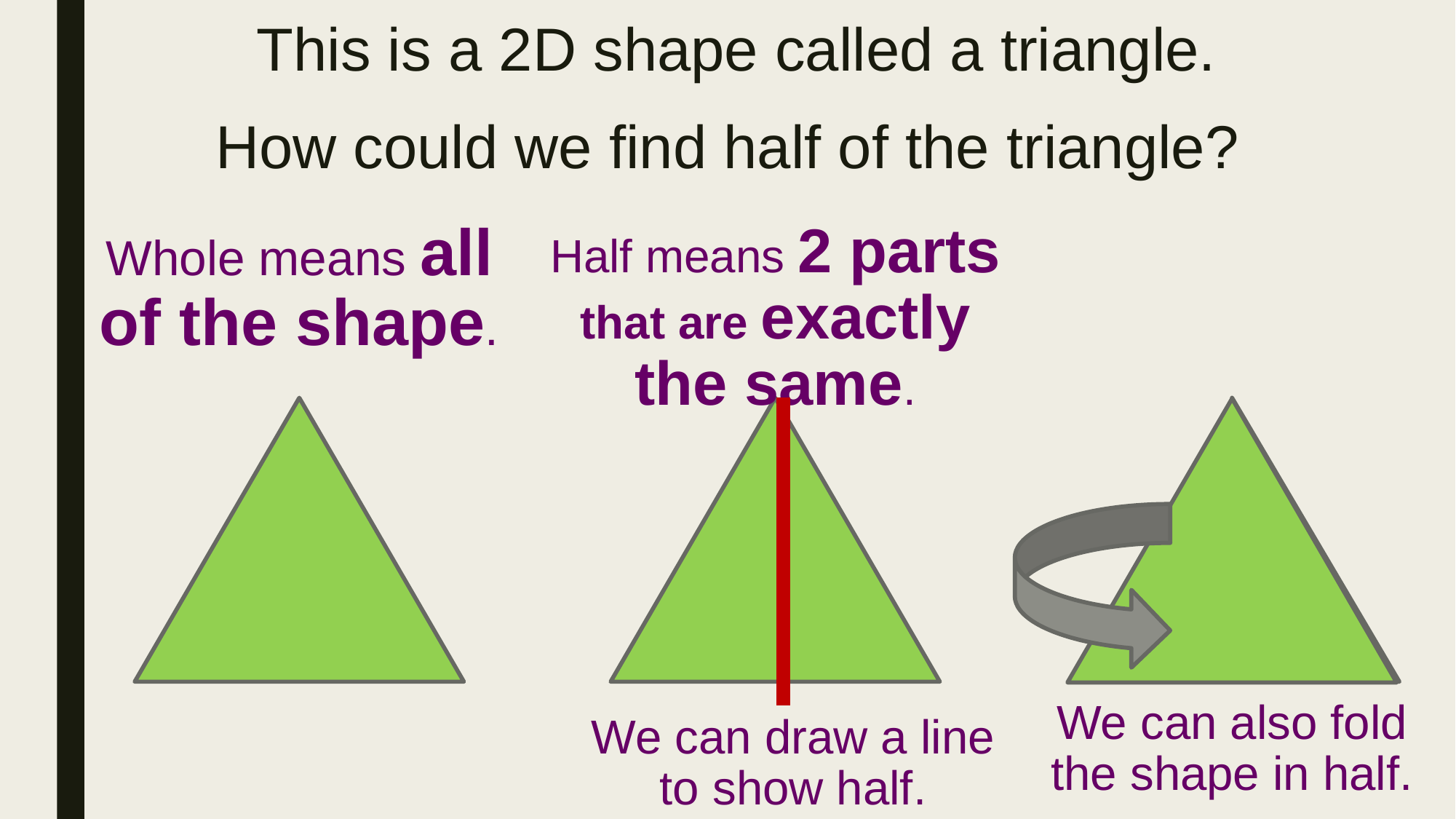

# This is a 2D shape called a triangle.
How could we find half of the triangle?
Whole means all of the shape.
Half means 2 parts that are exactly the same.

We can also fold the shape in half.
We can draw a line to show half.